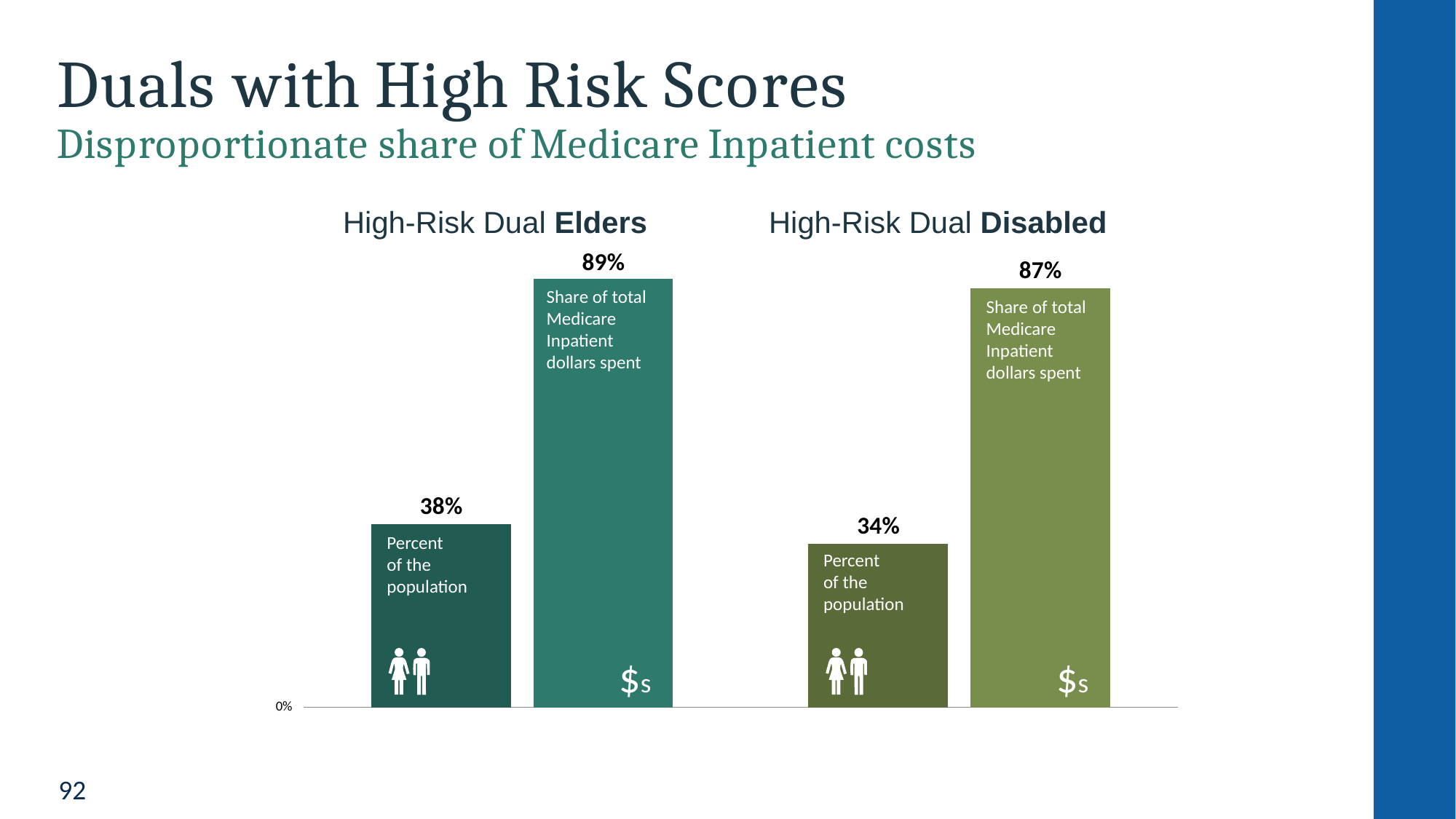

# Duals with High Risk Scores Disproportionate share of Medicare Inpatient costs
High-Risk Dual Elders
High-Risk Dual Disabled

### Chart

| Category | Series 1 | Series 2 |
|---|---|---|
| Category 1 | 0.38000000000000017 | 0.89 |
| Category 2 | 0.34 | 0.8700000000000003 |
Share of total Medicare
Inpatient
dollars spent
Share of total Medicare Inpatient dollars spent
Percent
of the population
Percent
of the population
$s
$s